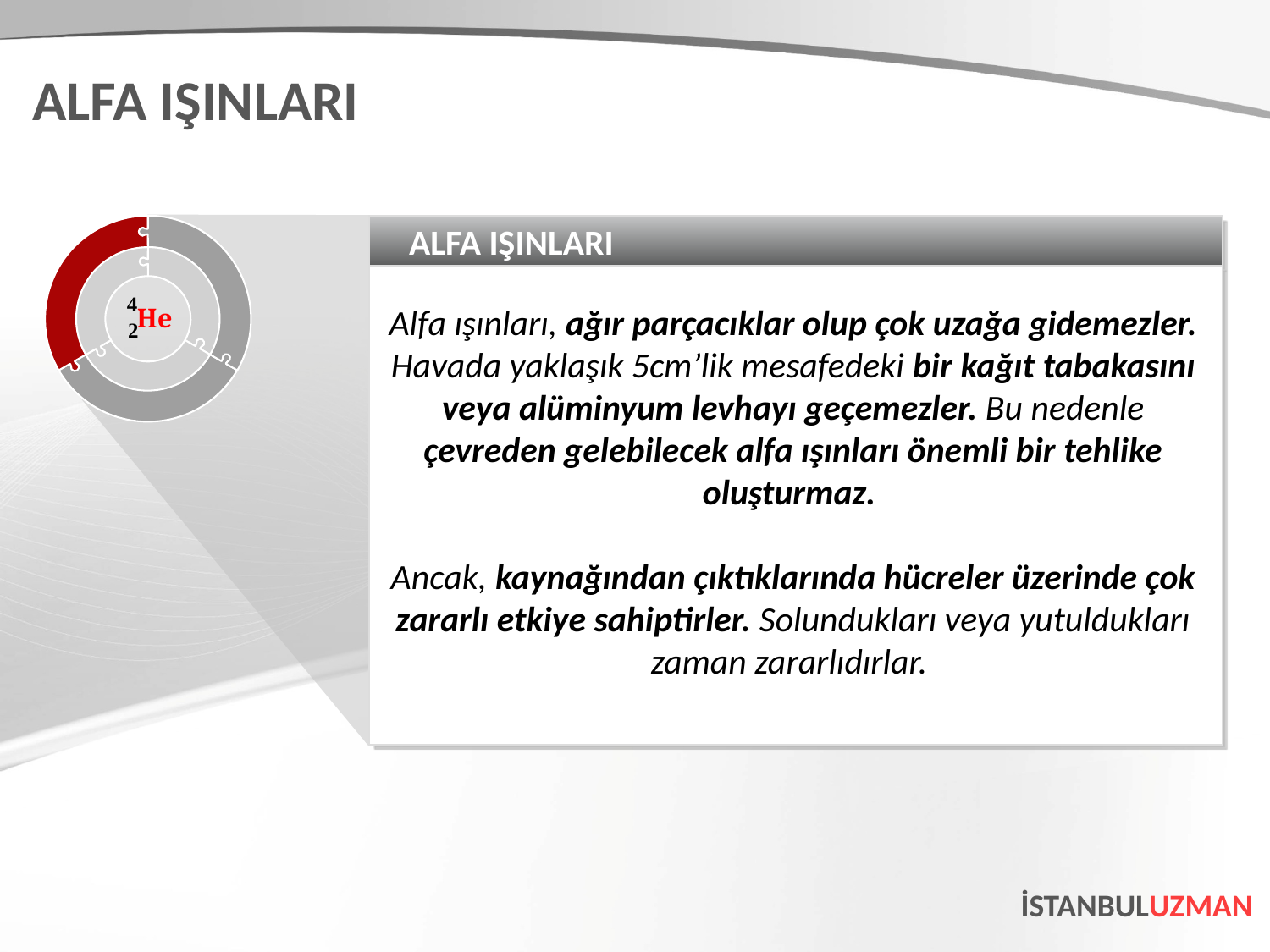

ALFA IŞINLARI

ALFA IŞINLARI

Alfa ışınları, ağır parçacıklar olup çok uzağa gidemezler. Havada yaklaşık 5cm’lik mesafedeki bir kağıt tabakasını veya alüminyum levhayı geçemezler. Bu nedenle çevreden gelebilecek alfa ışınları önemli bir tehlike oluşturmaz.

Ancak, kaynağından çıktıklarında hücreler üzerinde çok zararlı etkiye sahiptirler. Solundukları veya yutuldukları zaman zararlıdırlar.
4
He
2
İSTANBULUZMAN